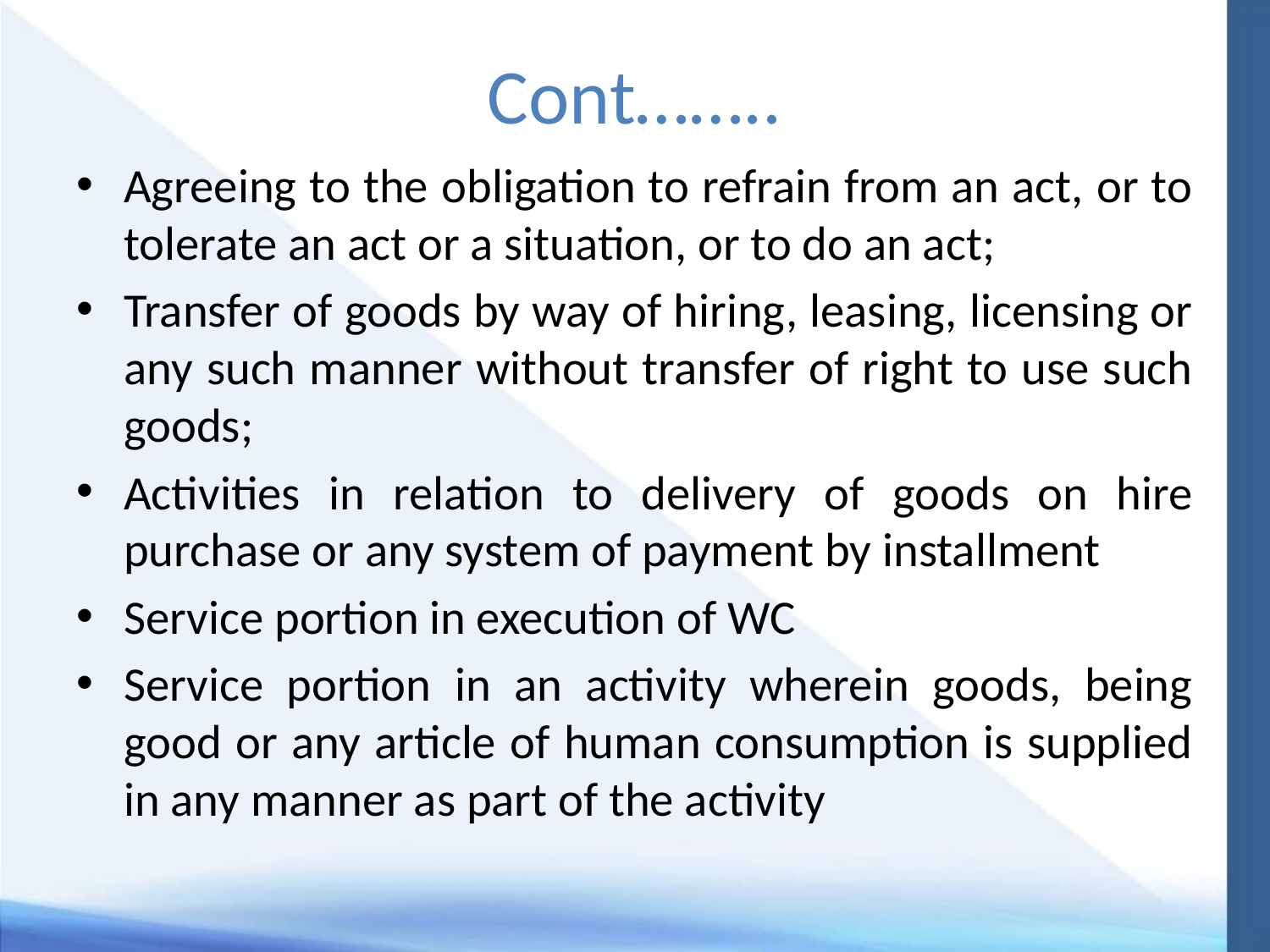

# Cont……..
Agreeing to the obligation to refrain from an act, or to tolerate an act or a situation, or to do an act;
Transfer of goods by way of hiring, leasing, licensing or any such manner without transfer of right to use such goods;
Activities in relation to delivery of goods on hire purchase or any system of payment by installment
Service portion in execution of WC
Service portion in an activity wherein goods, being good or any article of human consumption is supplied in any manner as part of the activity